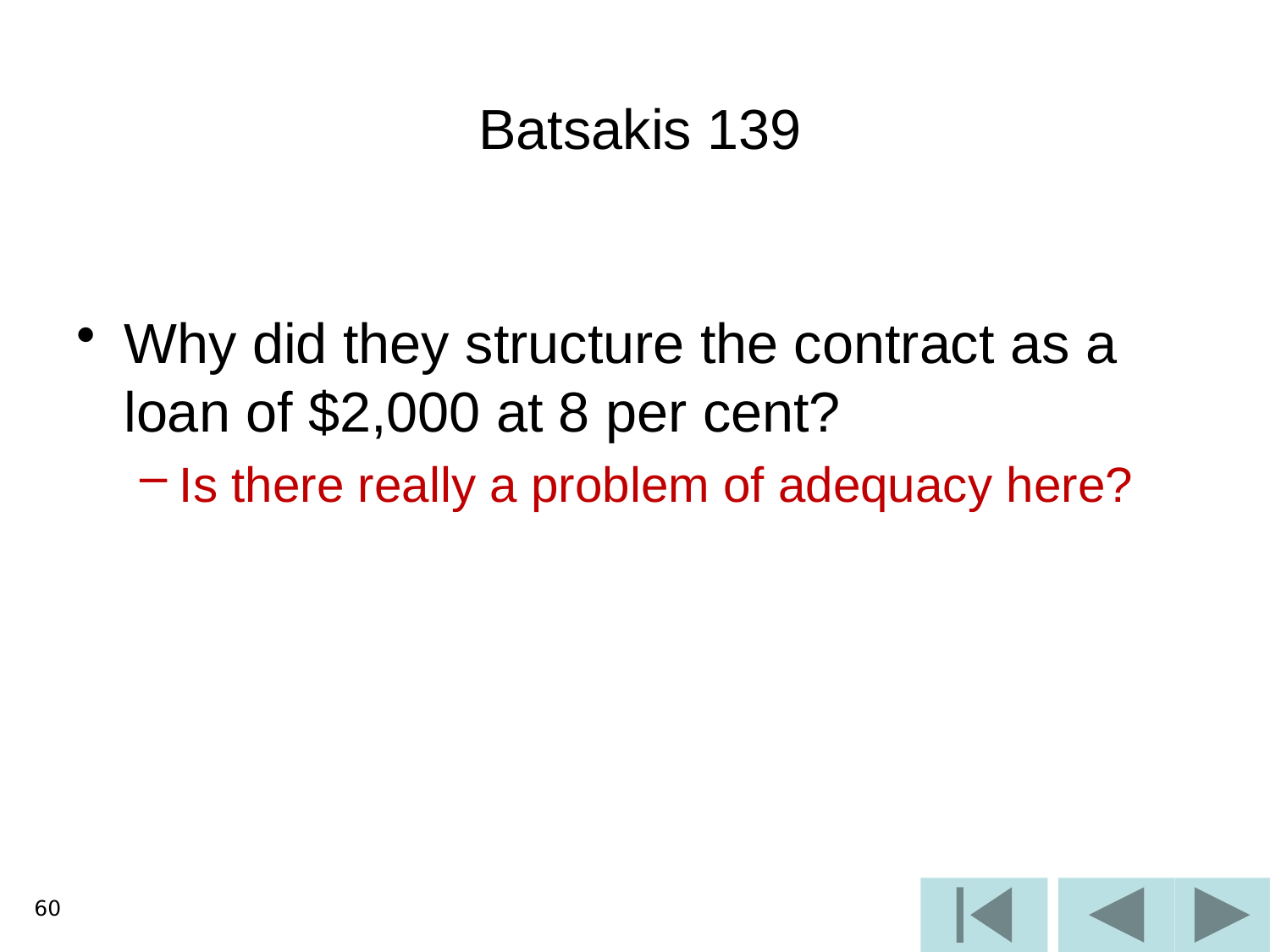

# Batsakis 139

Why did they structure the contract as a loan of $2,000 at 8 per cent?
Is there really a problem of adequacy here?
60